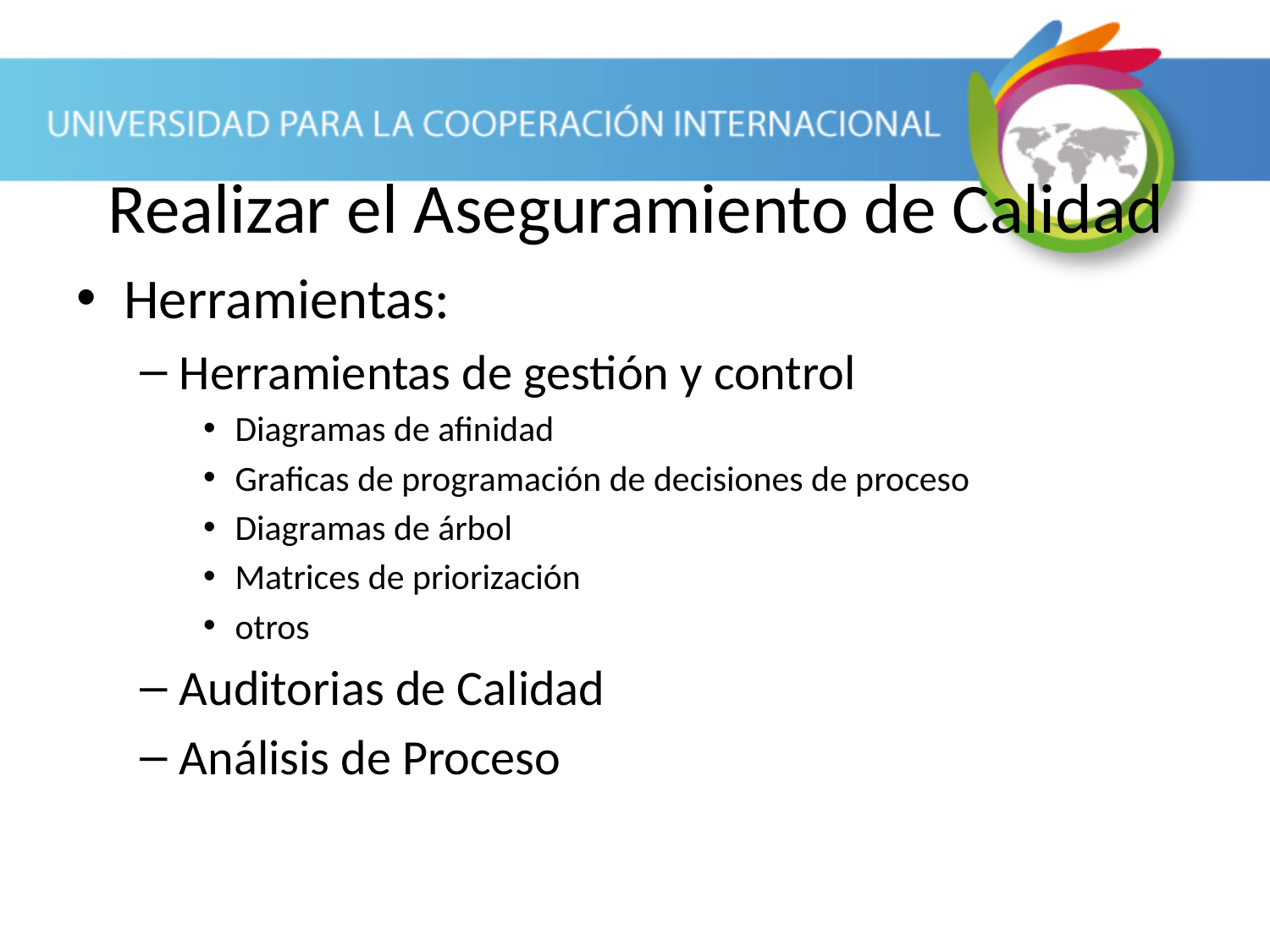

# Realizar el Aseguramiento de Calidad
Herramientas:
Herramientas de gestión y control
Diagramas de afinidad
Graficas de programación de decisiones de proceso
Diagramas de árbol
Matrices de priorización
otros
Auditorias de Calidad
Análisis de Proceso